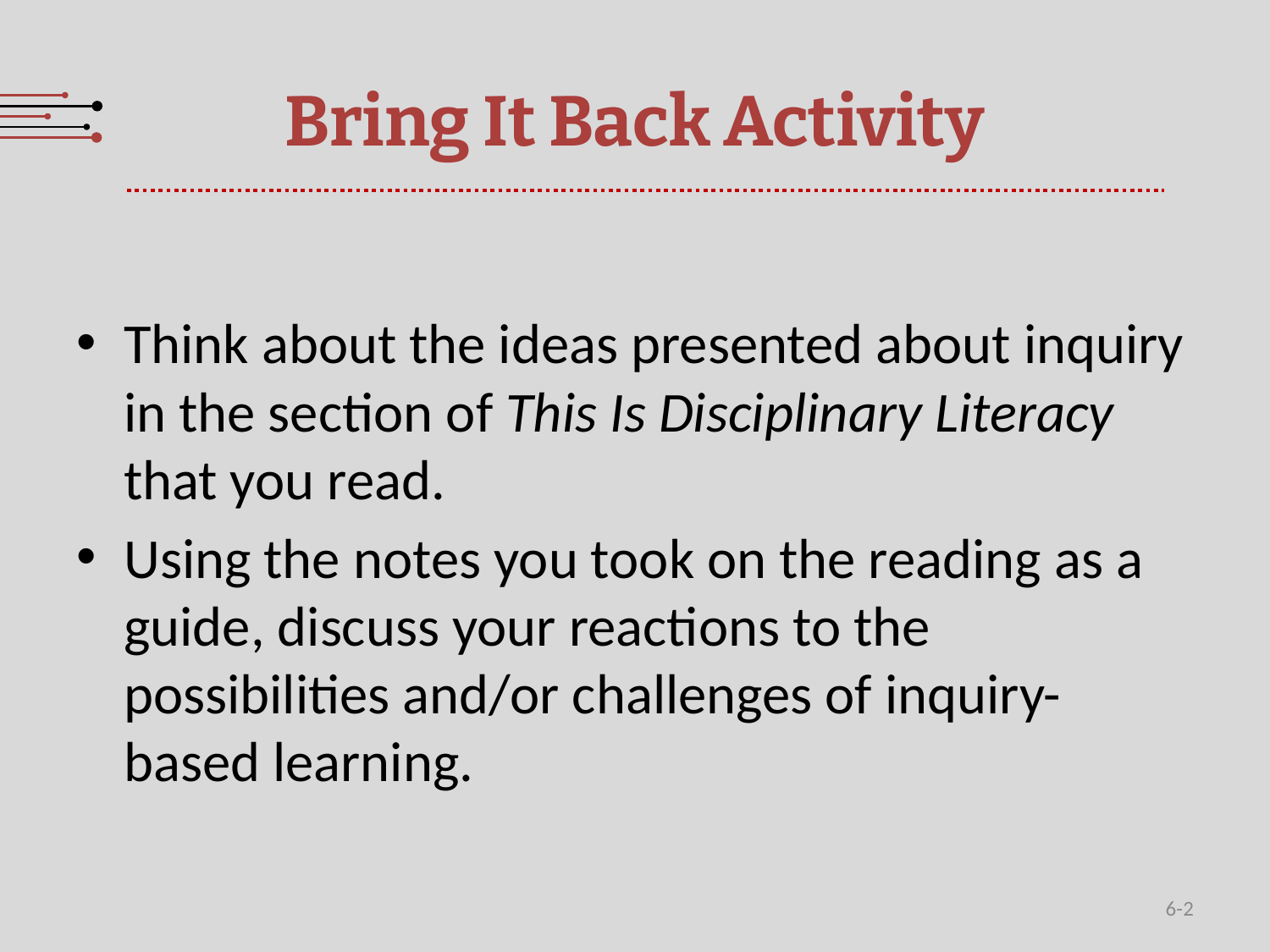

# Bring It Back Activity

Think about the ideas presented about inquiry in the section of This Is Disciplinary Literacy that you read.
Using the notes you took on the reading as a guide, discuss your reactions to the possibilities and/or challenges of inquiry-based learning.
6-2